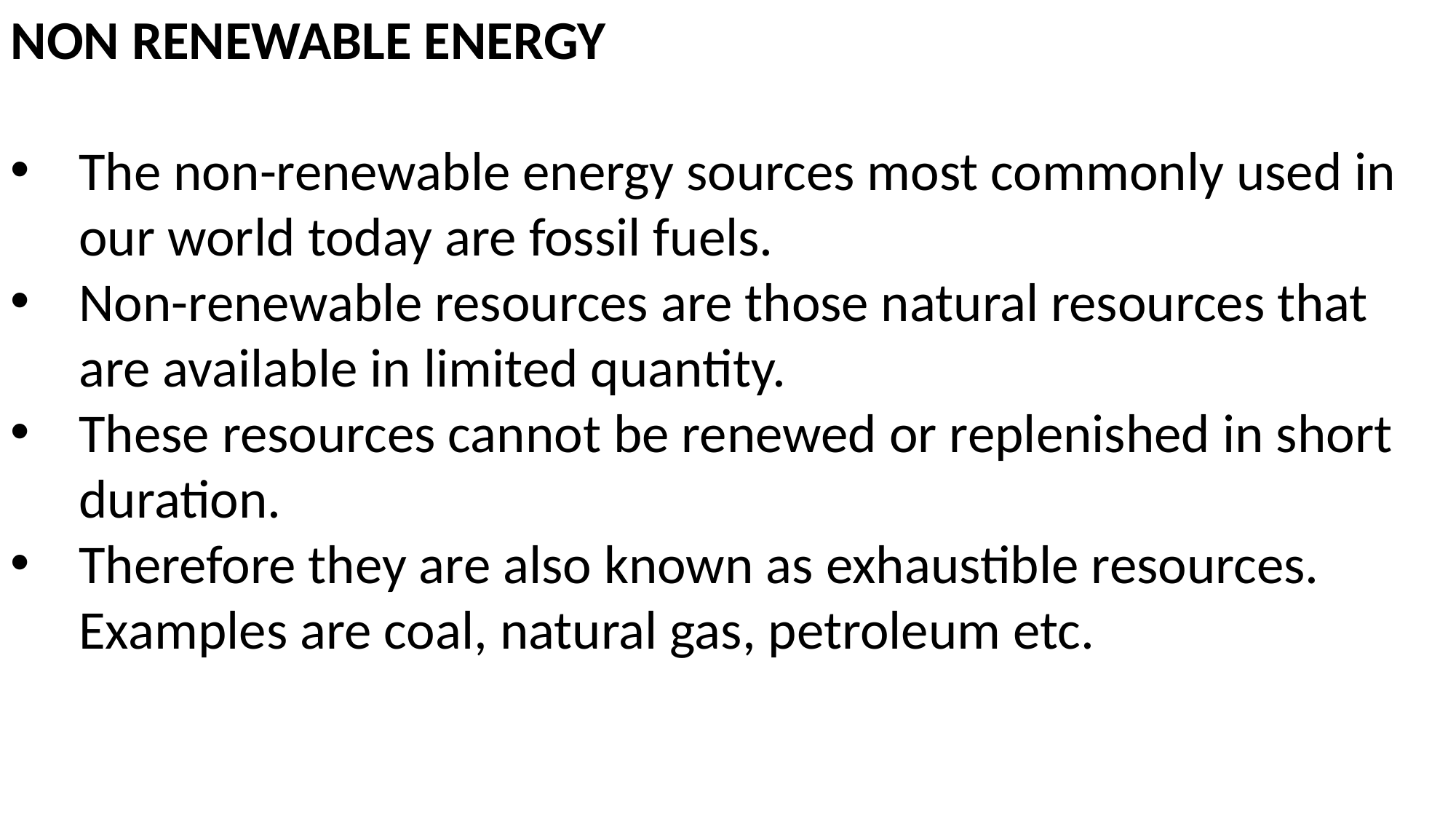

NON RENEWABLE ENERGY

The non-renewable energy sources most commonly used in our world today are fossil fuels.
Non-renewable resources are those natural resources that are available in limited quantity.
These resources cannot be renewed or replenished in short duration.
Therefore they are also known as exhaustible resources. Examples are coal, natural gas, petroleum etc.